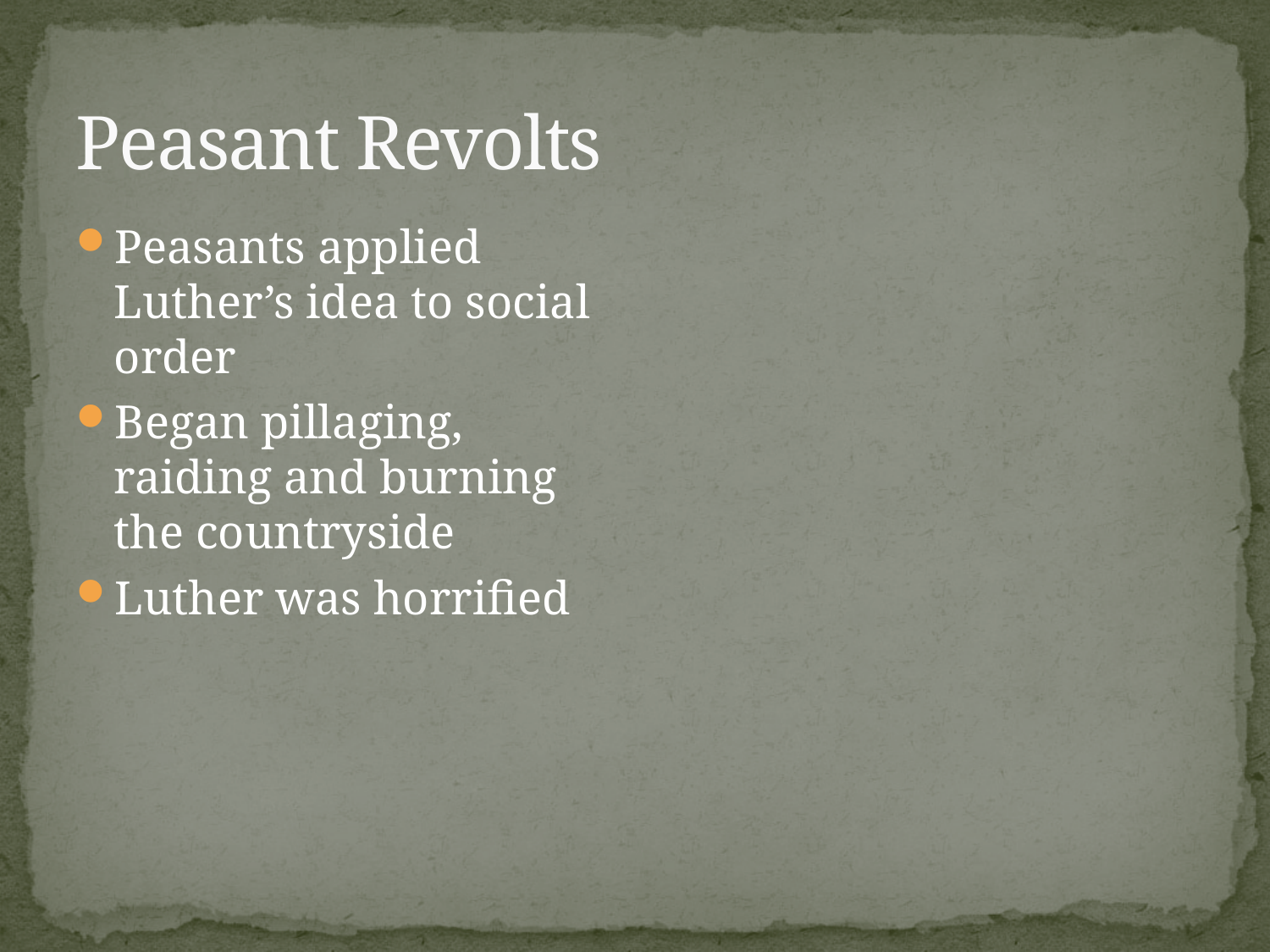

# Peasant Revolts
Peasants applied Luther’s idea to social order
Began pillaging, raiding and burning the countryside
Luther was horrified